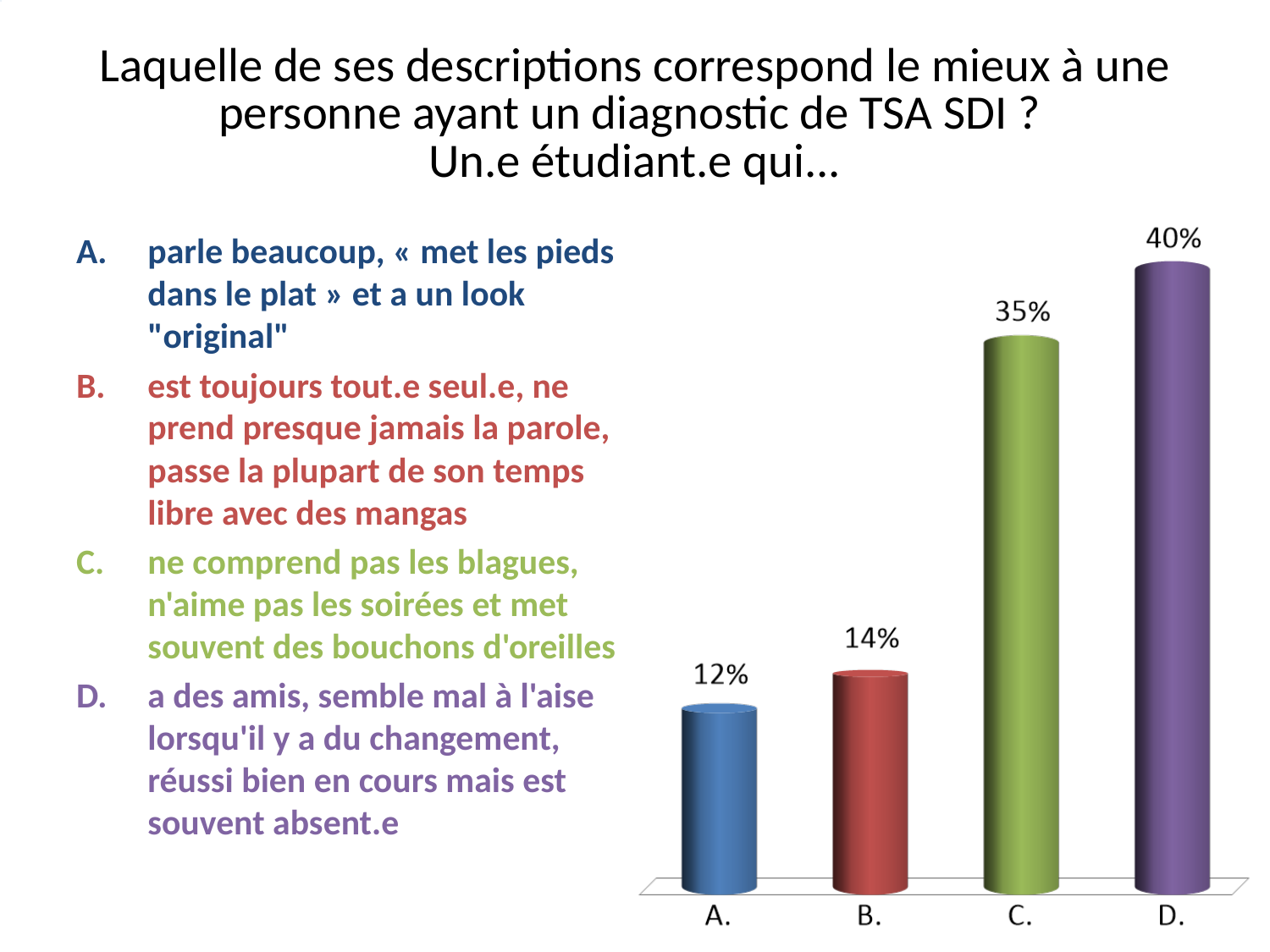

# Laquelle de ses descriptions correspond le mieux à une personne ayant un diagnostic de TSA SDI ? Un.e étudiant.e qui...
parle beaucoup, « met les pieds dans le plat » et a un look "original"
est toujours tout.e seul.e, ne prend presque jamais la parole, passe la plupart de son temps libre avec des mangas
ne comprend pas les blagues, n'aime pas les soirées et met souvent des bouchons d'oreilles
a des amis, semble mal à l'aise lorsqu'il y a du changement, réussi bien en cours mais est souvent absent.e